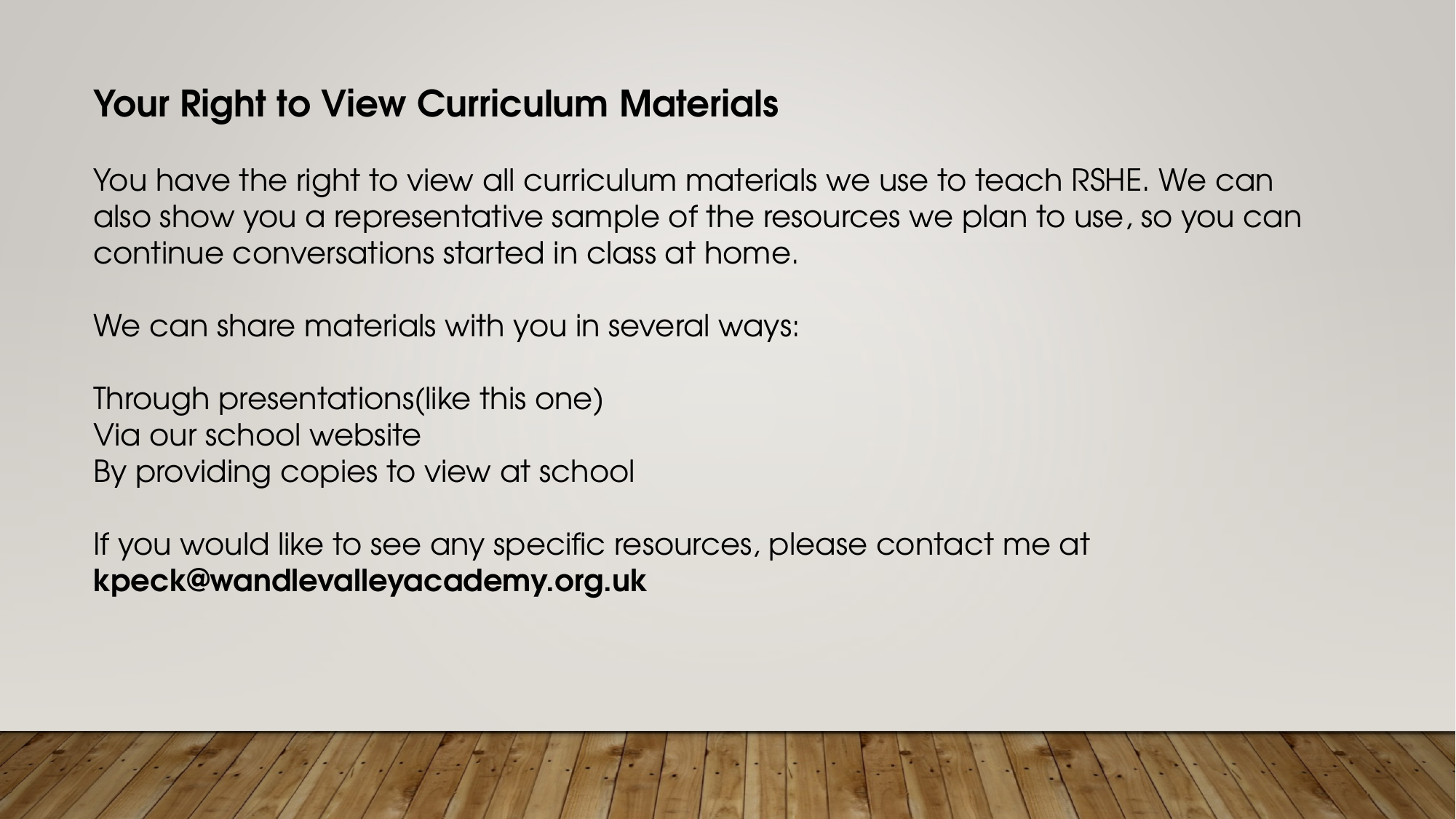

Your Right to View Curriculum Materials

You have the right to view all curriculum materials we use to teach RSHE. We can also show you a representative sample of the resources we plan to use, so you can continue conversations started in class at home.

We can share materials with you in several ways:

Through presentations(like this one)
Via our school website
By providing copies to view at school

If you would like to see any specific resources, please contact me at kpeck@wandlevalleyacademy.org.uk